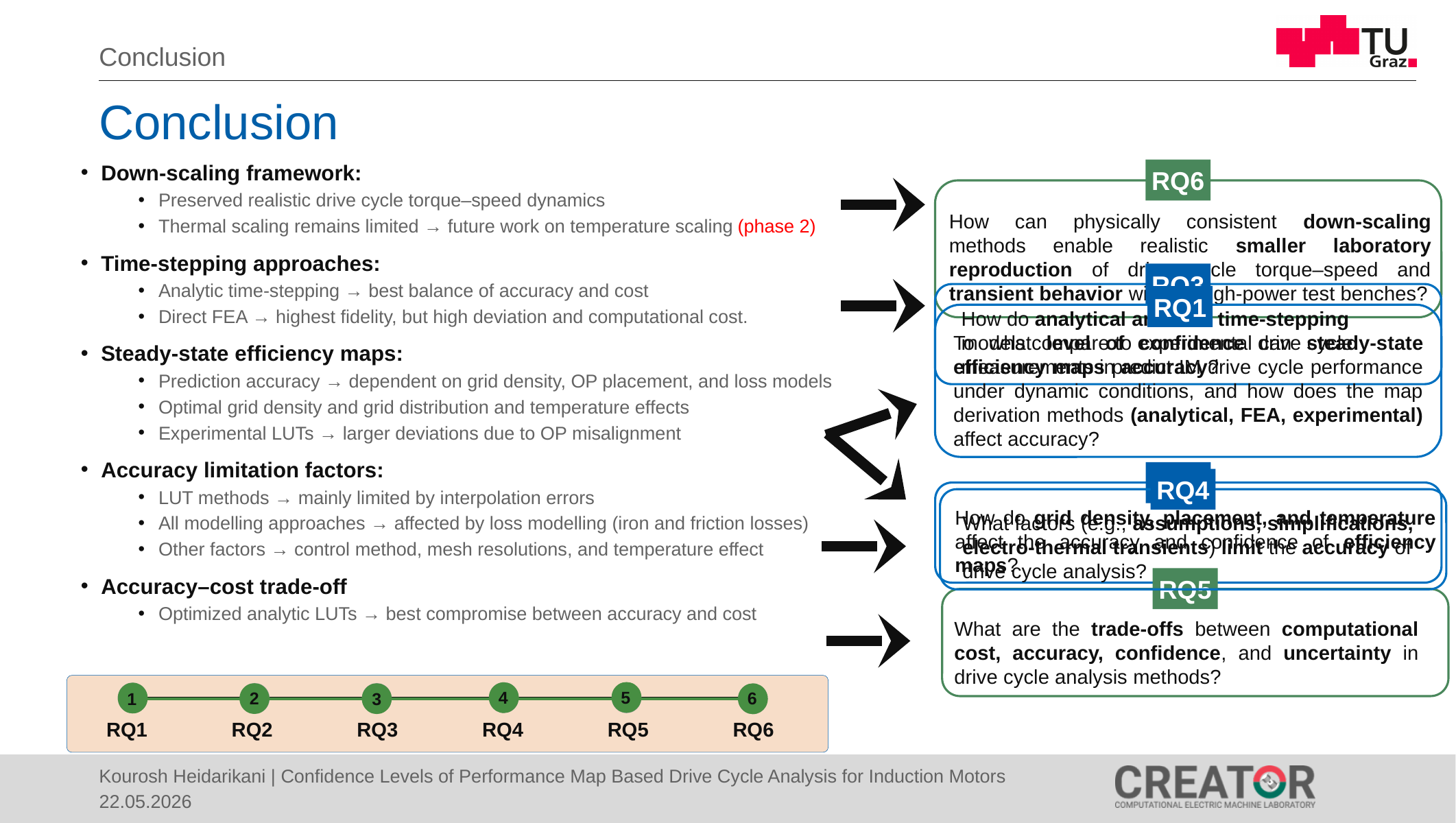

Conclusion
# Conclusion
23
Down-scaling framework:
Preserved realistic drive cycle torque–speed dynamics
Thermal scaling remains limited → future work on temperature scaling (phase 2)
Time-stepping approaches:
Analytic time-stepping → best balance of accuracy and cost
Direct FEA → highest fidelity, but high deviation and computational cost.
Steady-state efficiency maps:
Prediction accuracy → dependent on grid density, OP placement, and loss models
Optimal grid density and grid distribution and temperature effects
Experimental LUTs → larger deviations due to OP misalignment
Accuracy limitation factors:
LUT methods → mainly limited by interpolation errors
All modelling approaches → affected by loss modelling (iron and friction losses)
Other factors → control method, mesh resolutions, and temperature effect
Accuracy–cost trade-off
Optimized analytic LUTs → best compromise between accuracy and cost
RQ6

How can physically consistent down-scaling methods enable realistic smaller laboratory reproduction of drive cycle torque–speed and transient behavior without high-power test benches?
RQ3

How do analytical and FEA time-stepping models compare to experimental drive cycle measurements in accuracy?
RQ1

To what level of confidence can steady-state efficiency maps predict IM drive cycle performance under dynamic conditions, and how does the map derivation methods (analytical, FEA, experimental) affect accuracy?
RQ2

How do grid density, placement, and temperature affect the accuracy and confidence of efficiency maps?
RQ4

What factors (e.g., assumptions, simplifications, electro-thermal transients) limit the accuracy of drive cycle analysis?
RQ5

What are the trade-offs between computational cost, accuracy, confidence, and uncertainty in drive cycle analysis methods?

4
4

5

1
2

1

2
5
3
6

3

6
| RQ1 | RQ2 | RQ3 | RQ4 | RQ5 | RQ6 |
| --- | --- | --- | --- | --- | --- |
Kourosh Heidarikani | Confidence Levels of Performance Map Based Drive Cycle Analysis for Induction Motors
22.05.2026